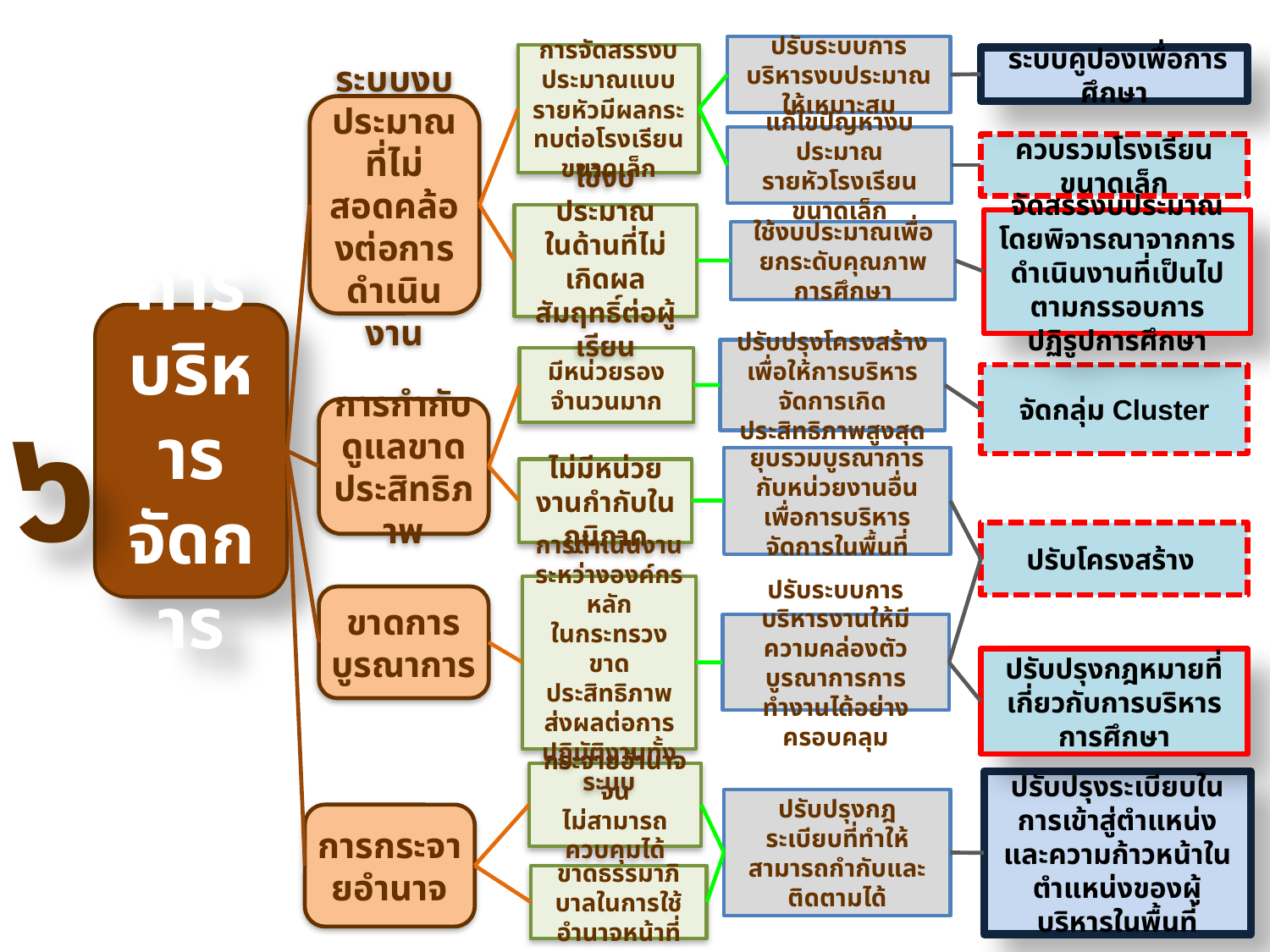

ปรับระบบการบริหารงบประมาณให้เหมาะสม
การจัดสรรงบประมาณแบบรายหัวมีผลกระทบต่อโรงเรียนขนาดเล็ก
 ระบบคูปองเพื่อการศึกษา
ระบบงบประมาณ
ที่ไม่สอดคล้องต่อการดำเนินงาน
แก้ไขปัญหางบประมาณ
รายหัวโรงเรียนขนาดเล็ก
ควบรวมโรงเรียนขนาดเล็ก

ใช้งบประมาณ
ในด้านที่ไม่เกิดผลสัมฤทธิ์ต่อผู้เรียน

จัดสรรงบประมาณโดยพิจารณาจากการดำเนินงานที่เป็นไปตามกรรอบการปฏิรูปการศึกษา
ใช้งบประมาณเพื่อยกระดับคุณภาพการศึกษา
๖
การบริหารจัดการ
ปรับปรุงโครงสร้างเพื่อให้การบริหารจัดการเกิดประสิทธิภาพสูงสุด

มีหน่วยรอง
จำนวนมาก

จัดกลุ่ม Cluster
การกำกับดูแลขาดประสิทธิภาพ
ยุบรวมบูรณาการกับหน่วยงานอื่นเพื่อการบริหารจัดการในพื้นที่

ไม่มีหน่วยงานกำกับในภูมิภาค

ปรับโครงสร้าง

การดำเนินงานระหว่างองค์กรหลัก
ในกระทรวงขาดประสิทธิภาพส่งผลต่อการปฏิบัติงานทั้งระบบ

ขาดการ
บูรณาการ
ปรับระบบการบริหารงานให้มีความคล่องตัว บูรณาการการทำงานได้อย่างครอบคลุม
ปรับปรุงกฎหมายที่เกี่ยวกับการบริหารการศึกษา
กระจายอำนาจจน
ไม่สามารถควบคุมได้
ปรับปรุงระเบียบในการเข้าสู่ตำแหน่ง และความก้าวหน้าในตำแหน่งของผู้บริหารในพื้นที่
ปรับปรุงกฎ ระเบียบที่ทำให้สามารถกำกับและติดตามได้
การกระจายอำนาจ

ขาดธรรมาภิบาลในการใช้อำนาจหน้าที่